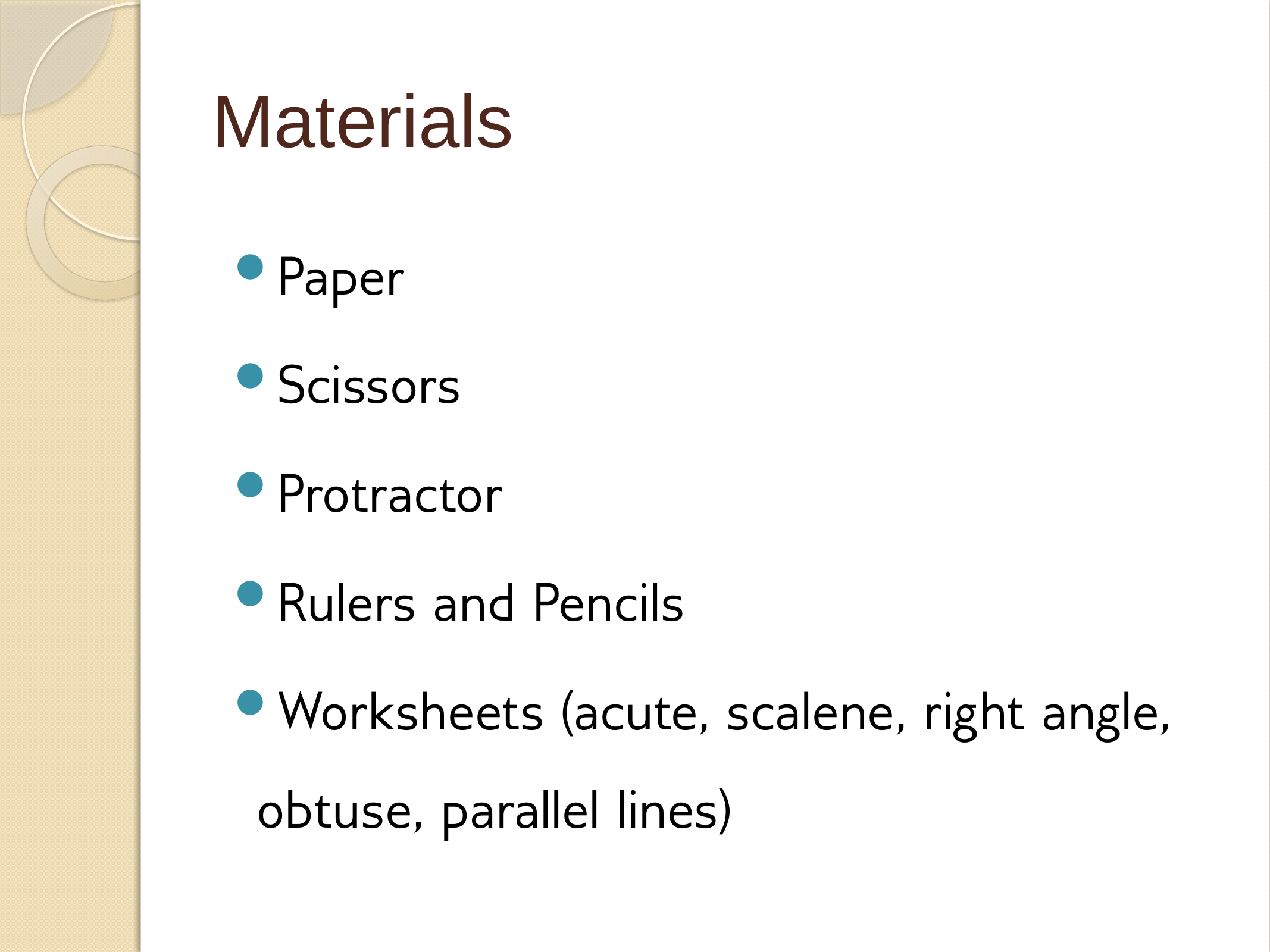

# Materials
Paper
Scissors
Protractor
Rulers and Pencils
Worksheets (acute, scalene, right angle, obtuse, parallel lines)